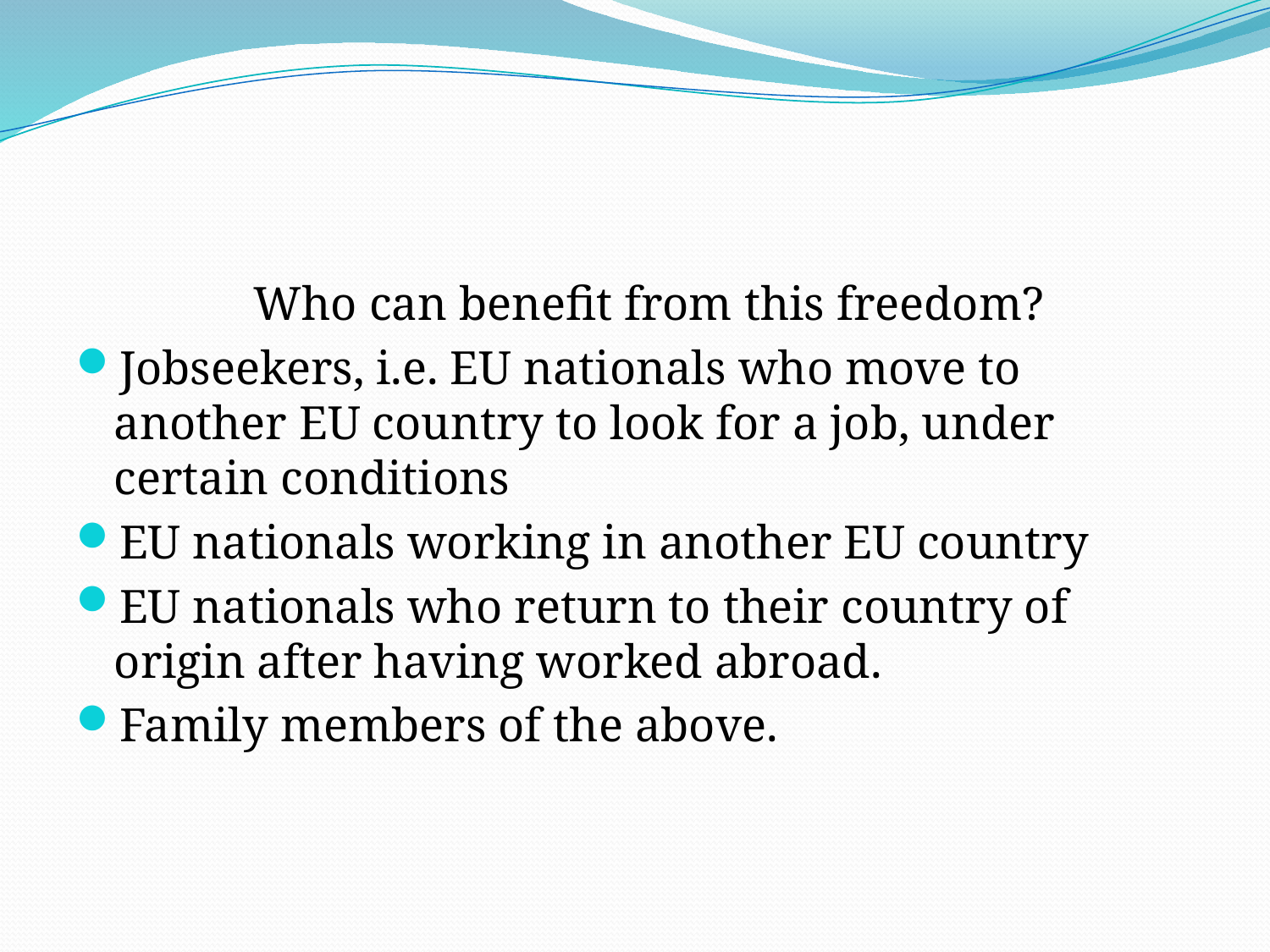

#
               Who can benefit from this freedom?
Jobseekers, i.e. EU nationals who move to another EU country to look for a job, under certain conditions
EU nationals working in another EU country
EU nationals who return to their country of origin after having worked abroad.
Family members of the above.